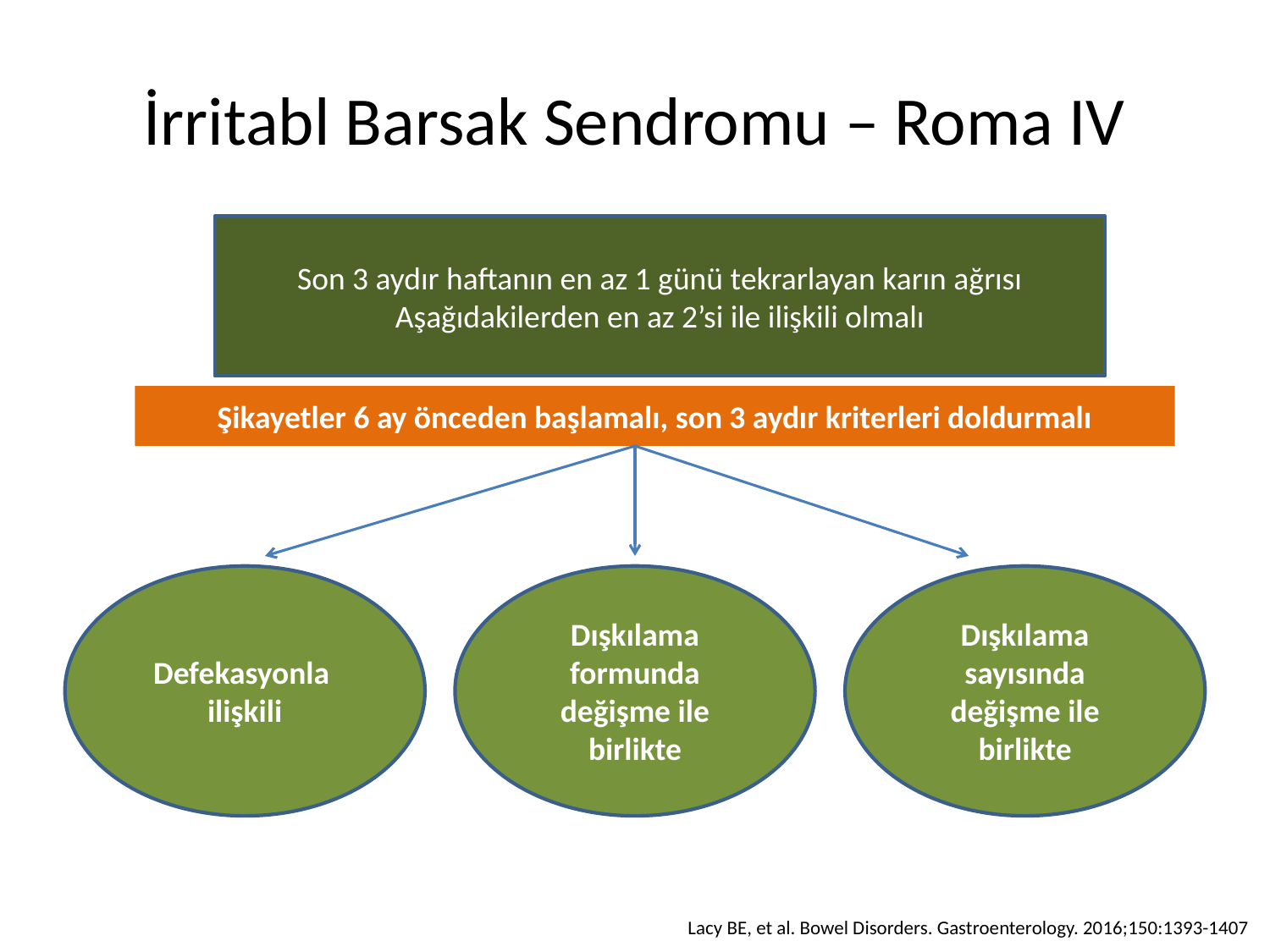

# İrritabl Barsak Sendromu – Roma IV
Son 3 aydır haftanın en az 1 günü tekrarlayan karın ağrısı
Aşağıdakilerden en az 2’si ile ilişkili olmalı
Şikayetler 6 ay önceden başlamalı, son 3 aydır kriterleri doldurmalı
Defekasyonla
ilişkili
Dışkılama formunda
değişme ile birlikte
Dışkılama sayısında
değişme ile birlikte
Lacy BE, et al. Bowel Disorders. Gastroenterology. 2016;150:1393-1407